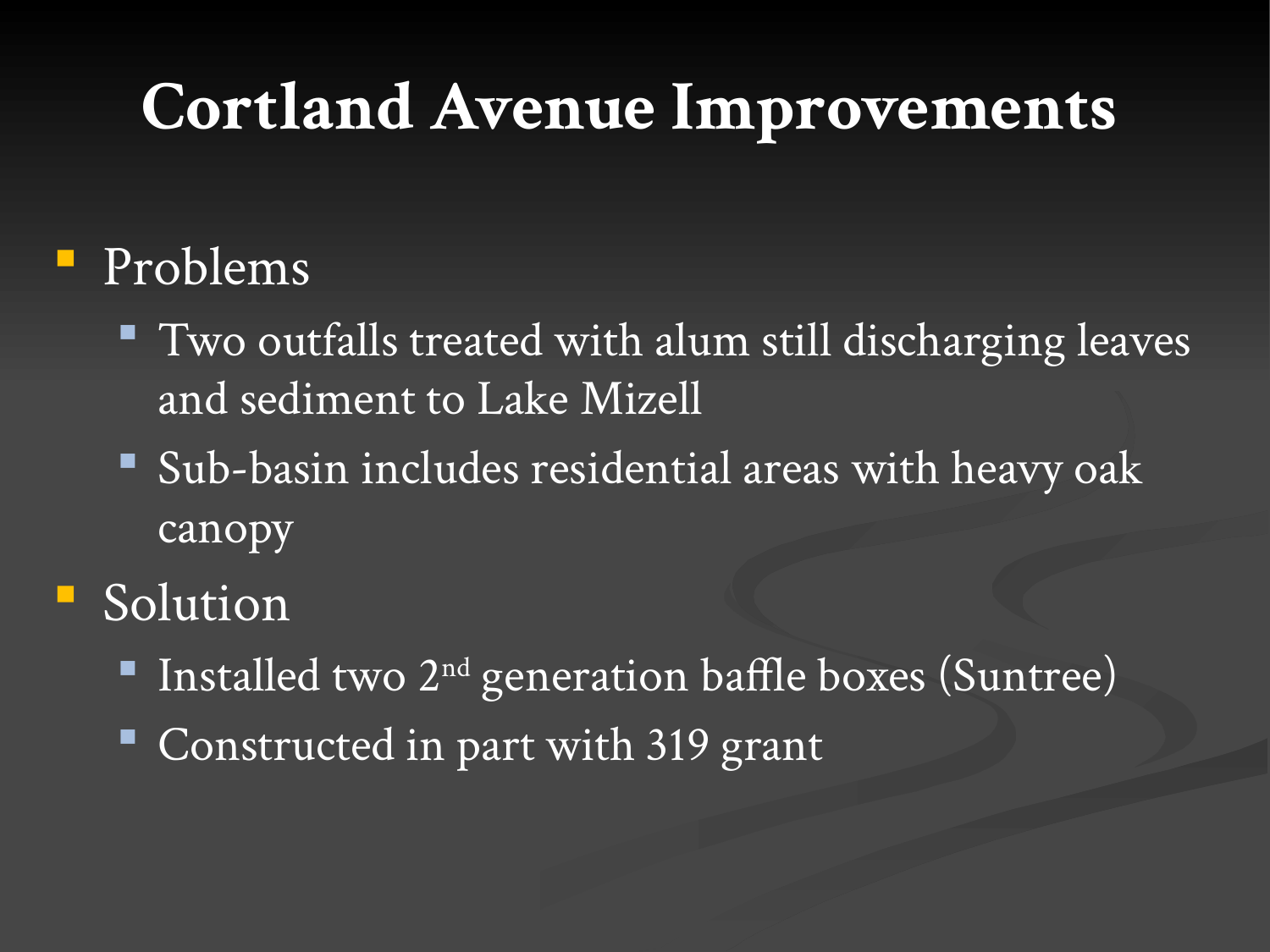

# Cortland Avenue Improvements
Problems
Two outfalls treated with alum still discharging leaves and sediment to Lake Mizell
Sub-basin includes residential areas with heavy oak canopy
Solution
Installed two 2nd generation baffle boxes (Suntree)
Constructed in part with 319 grant